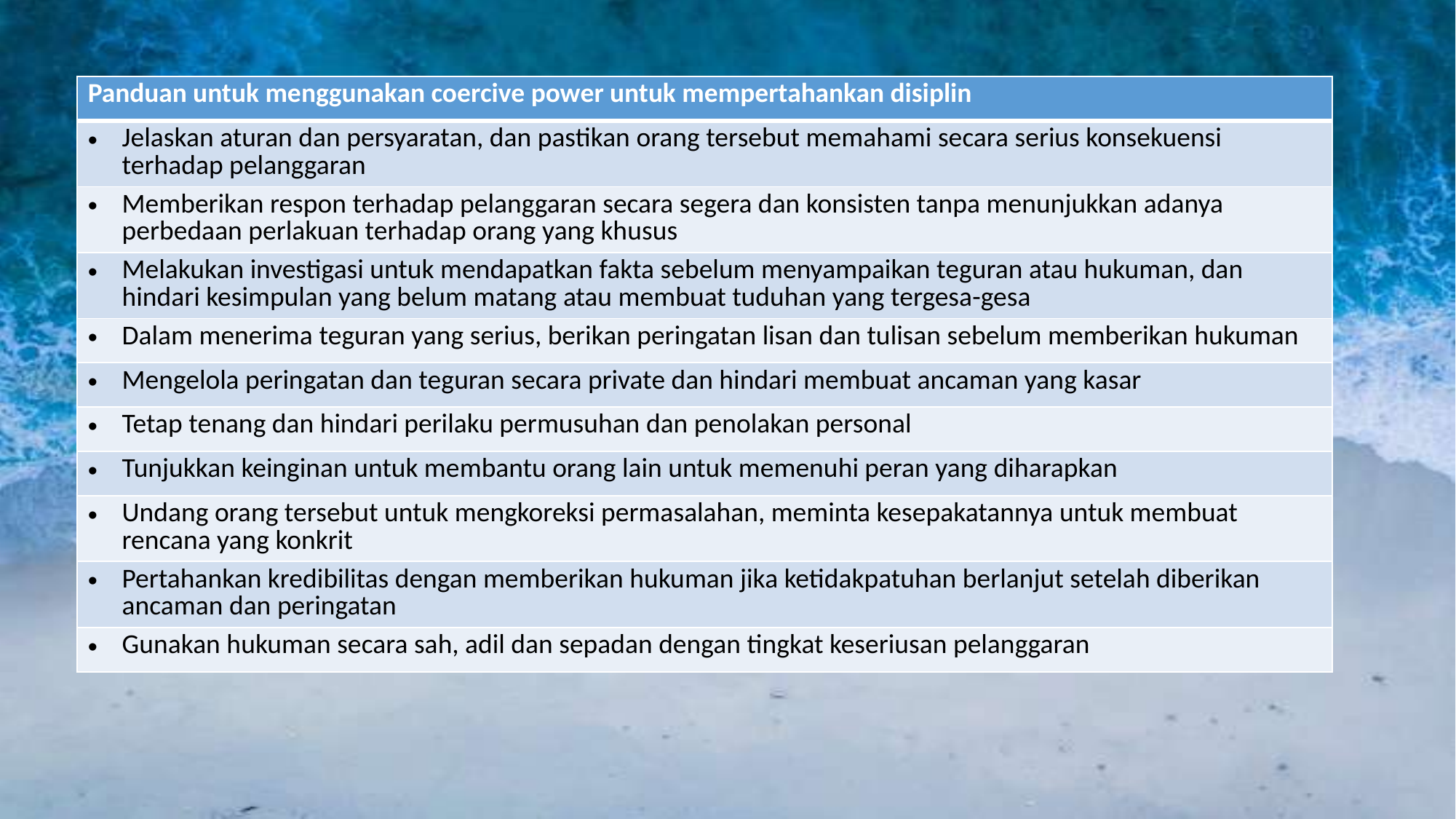

| Panduan untuk menggunakan coercive power untuk mempertahankan disiplin |
| --- |
| Jelaskan aturan dan persyaratan, dan pastikan orang tersebut memahami secara serius konsekuensi terhadap pelanggaran |
| Memberikan respon terhadap pelanggaran secara segera dan konsisten tanpa menunjukkan adanya perbedaan perlakuan terhadap orang yang khusus |
| Melakukan investigasi untuk mendapatkan fakta sebelum menyampaikan teguran atau hukuman, dan hindari kesimpulan yang belum matang atau membuat tuduhan yang tergesa-gesa |
| Dalam menerima teguran yang serius, berikan peringatan lisan dan tulisan sebelum memberikan hukuman |
| Mengelola peringatan dan teguran secara private dan hindari membuat ancaman yang kasar |
| Tetap tenang dan hindari perilaku permusuhan dan penolakan personal |
| Tunjukkan keinginan untuk membantu orang lain untuk memenuhi peran yang diharapkan |
| Undang orang tersebut untuk mengkoreksi permasalahan, meminta kesepakatannya untuk membuat rencana yang konkrit |
| Pertahankan kredibilitas dengan memberikan hukuman jika ketidakpatuhan berlanjut setelah diberikan ancaman dan peringatan |
| Gunakan hukuman secara sah, adil dan sepadan dengan tingkat keseriusan pelanggaran |